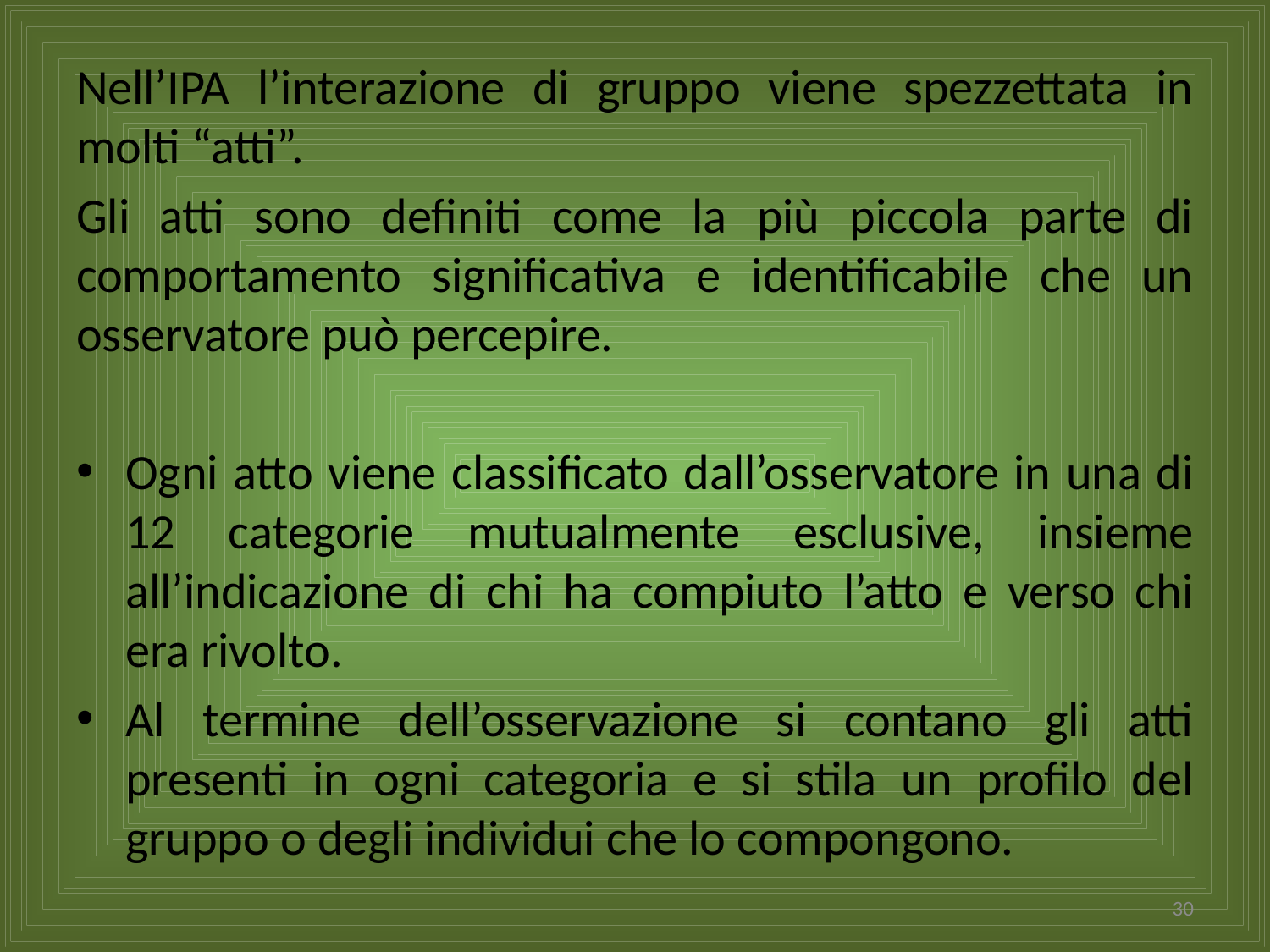

Nell’IPA l’interazione di gruppo viene spezzettata in molti “atti”.
Gli atti sono definiti come la più piccola parte di comportamento significativa e identificabile che un osservatore può percepire.

Ogni atto viene classificato dall’osservatore in una di 12 categorie mutualmente esclusive, insieme all’indicazione di chi ha compiuto l’atto e verso chi era rivolto.
Al termine dell’osservazione si contano gli atti presenti in ogni categoria e si stila un profilo del gruppo o degli individui che lo compongono.
30